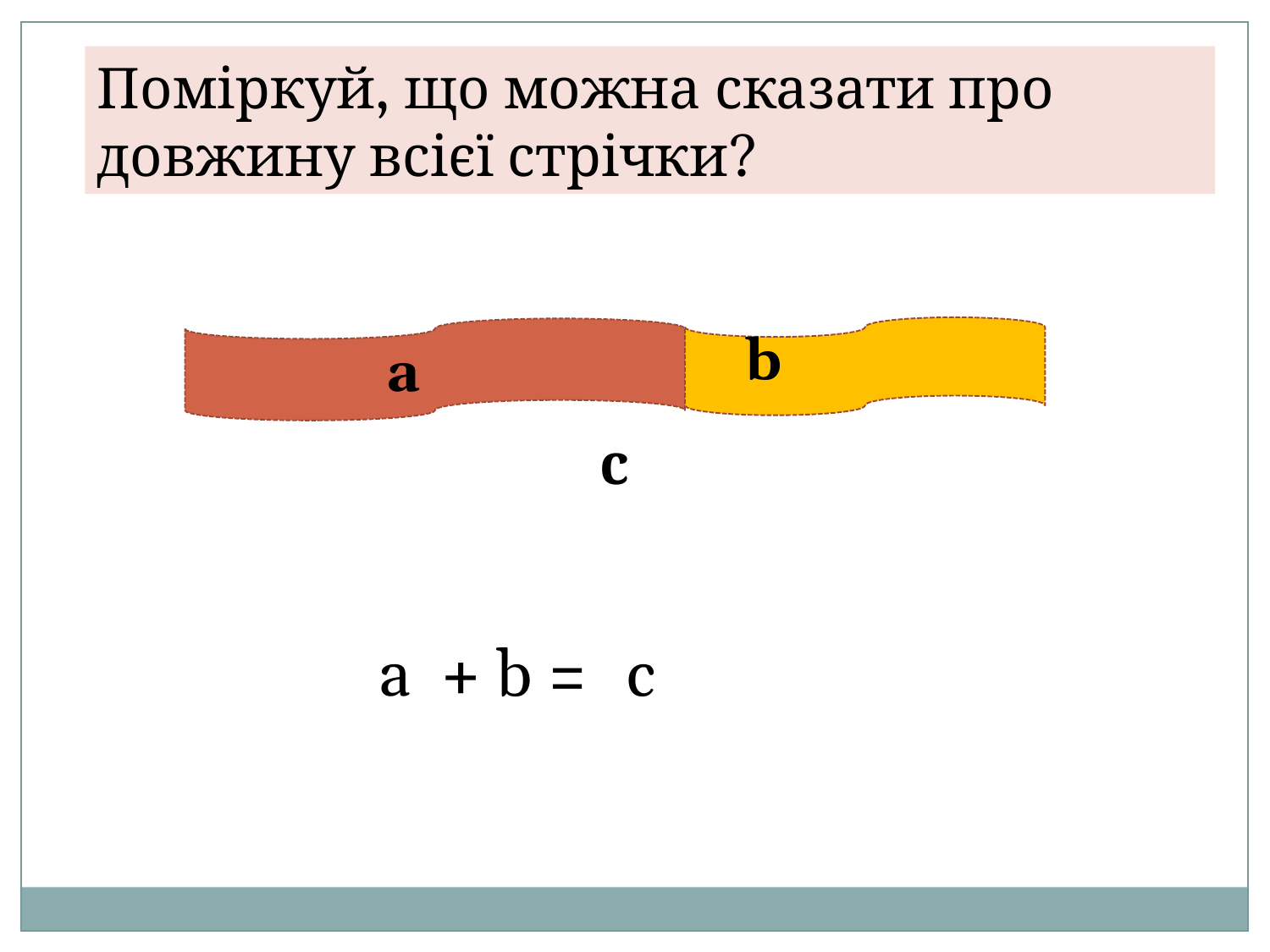

Поміркуй, що можна сказати про довжину всієї стрічки?

b

a
с
c
a  + b =